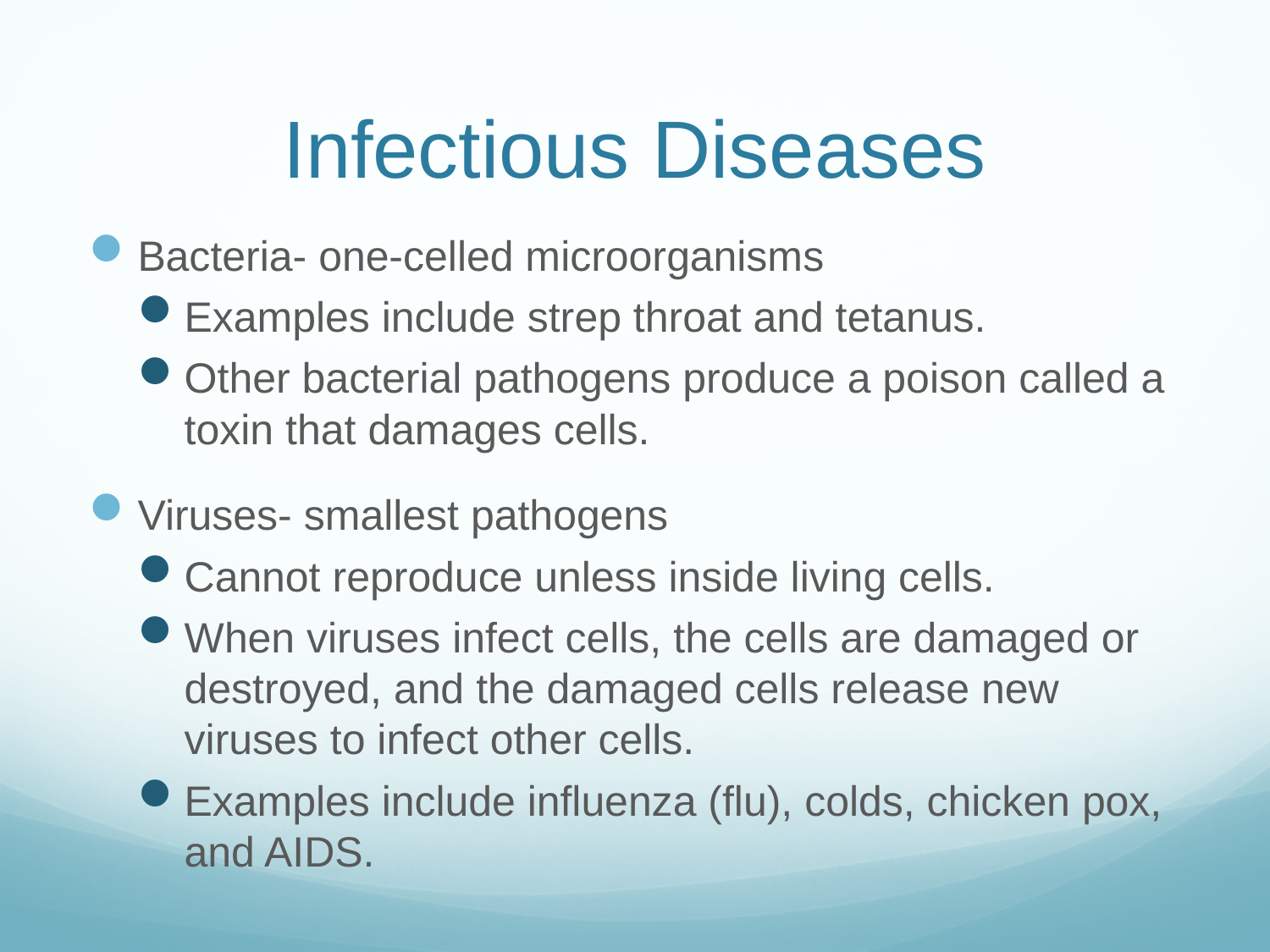

# Infectious Diseases
Bacteria- one-celled microorganisms
Examples include strep throat and tetanus.
Other bacterial pathogens produce a poison called a toxin that damages cells.
Viruses- smallest pathogens
Cannot reproduce unless inside living cells.
When viruses infect cells, the cells are damaged or destroyed, and the damaged cells release new viruses to infect other cells.
Examples include influenza (flu), colds, chicken pox, and AIDS.